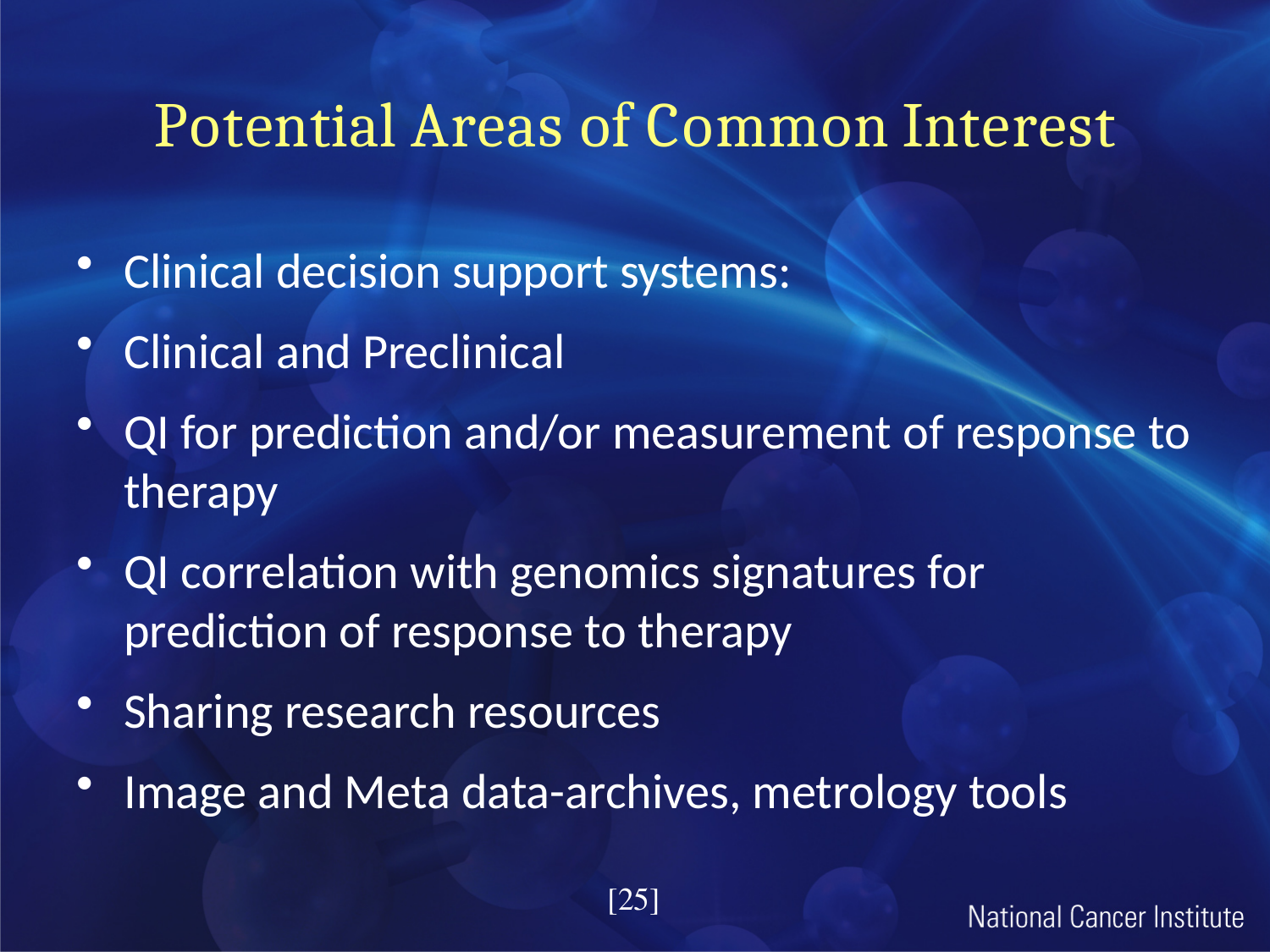

# Potential Areas of Common Interest
Clinical decision support systems:
Clinical and Preclinical
QI for prediction and/or measurement of response to therapy
QI correlation with genomics signatures for prediction of response to therapy
Sharing research resources
Image and Meta data-archives, metrology tools